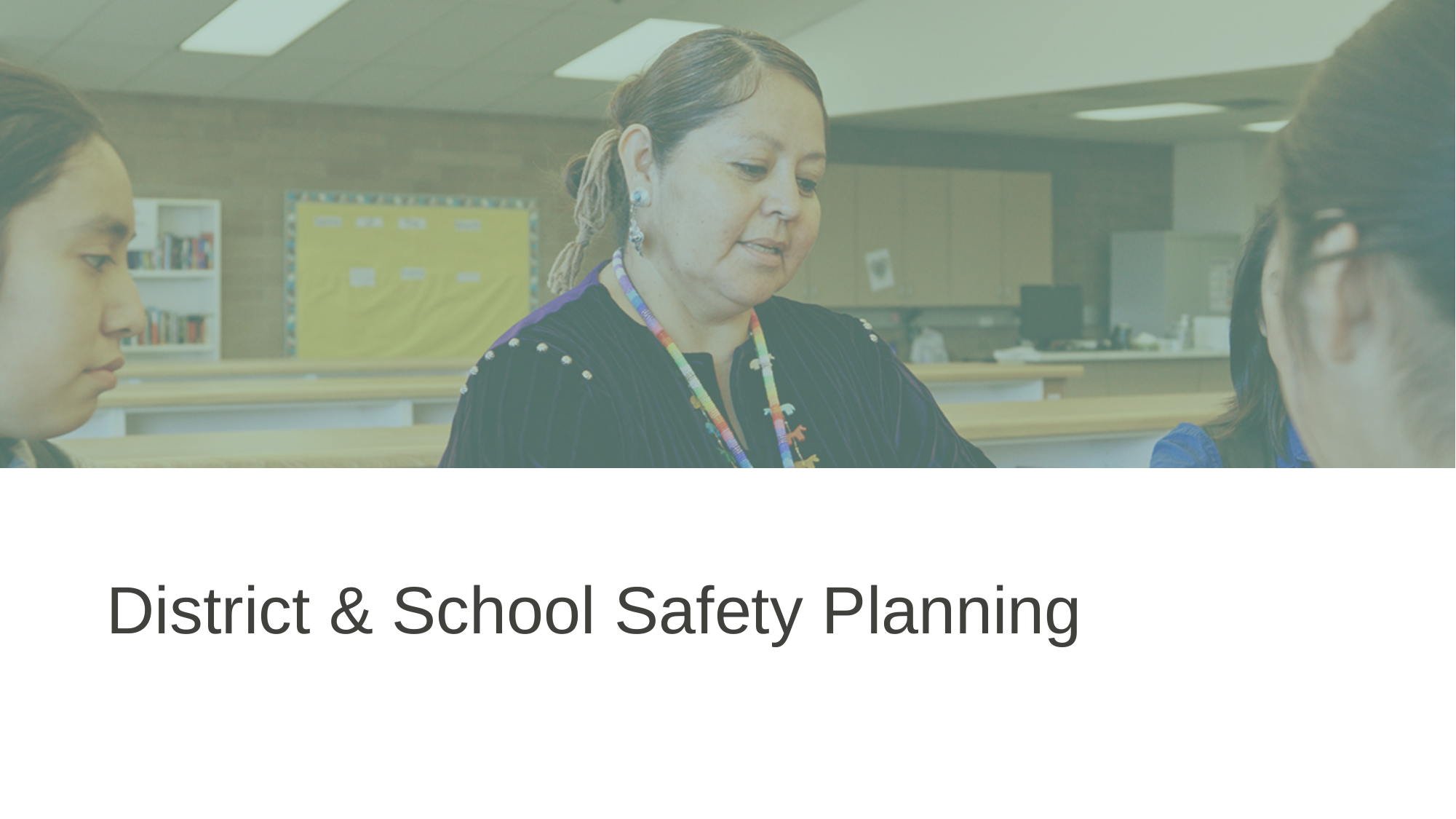

# District & School Safety Planning
Student Engagement & Support
| 10/12/2023 |
21